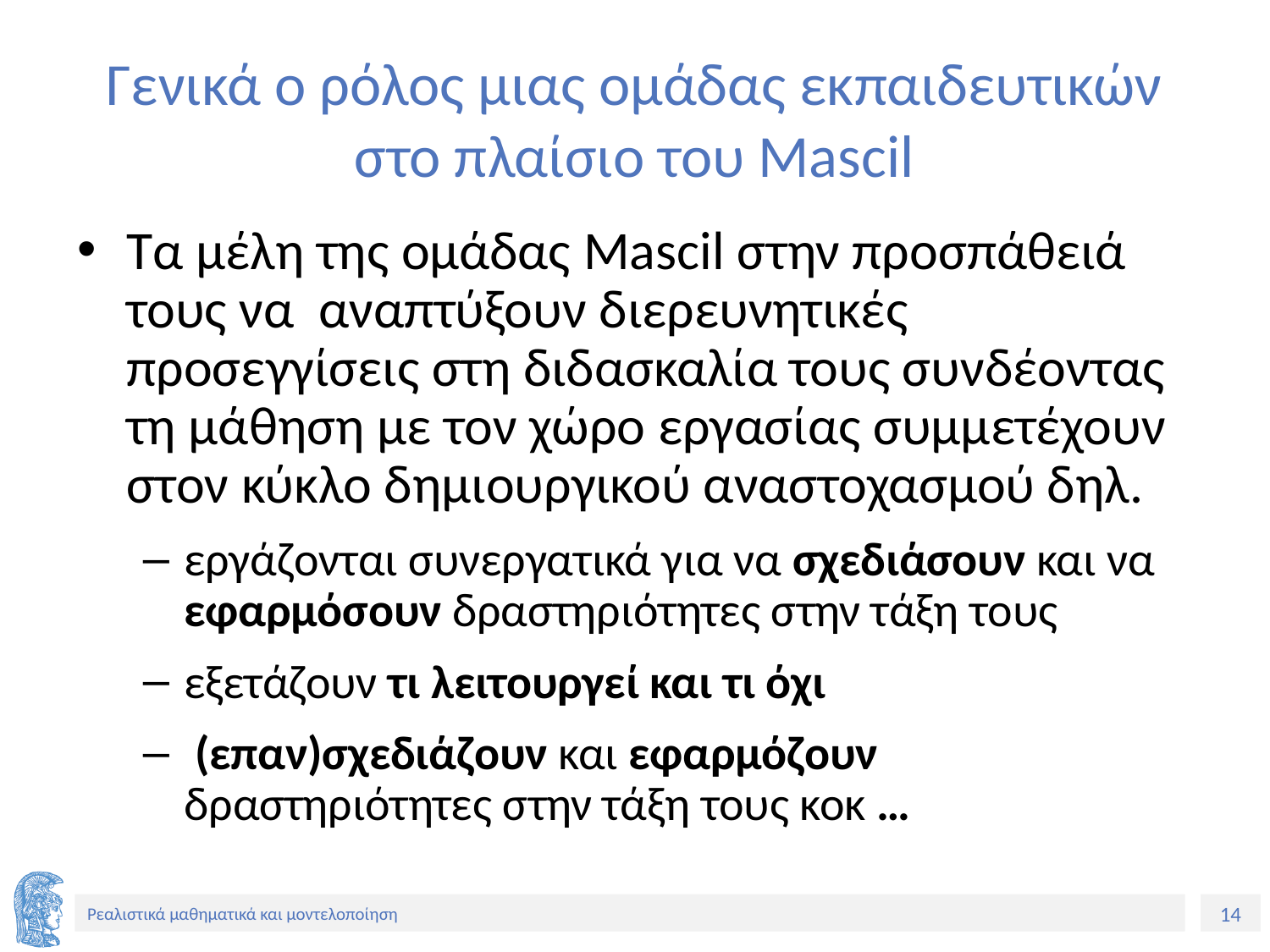

# Γενικά ο ρόλος μιας ομάδας εκπαιδευτικών στο πλαίσιο του Mascil
Τα μέλη της ομάδας Mascil στην προσπάθειά τους να  αναπτύξουν διερευνητικές προσεγγίσεις στη διδασκαλία τους συνδέοντας τη μάθηση με τον χώρο εργασίας συμμετέχουν στον κύκλο δημιουργικού αναστοχασμού δηλ.
εργάζονται συνεργατικά για να σχεδιάσουν και να εφαρμόσουν δραστηριότητες στην τάξη τους
εξετάζουν τι λειτουργεί και τι όχι
 (επαν)σχεδιάζουν και εφαρμόζουν δραστηριότητες στην τάξη τους κοκ …